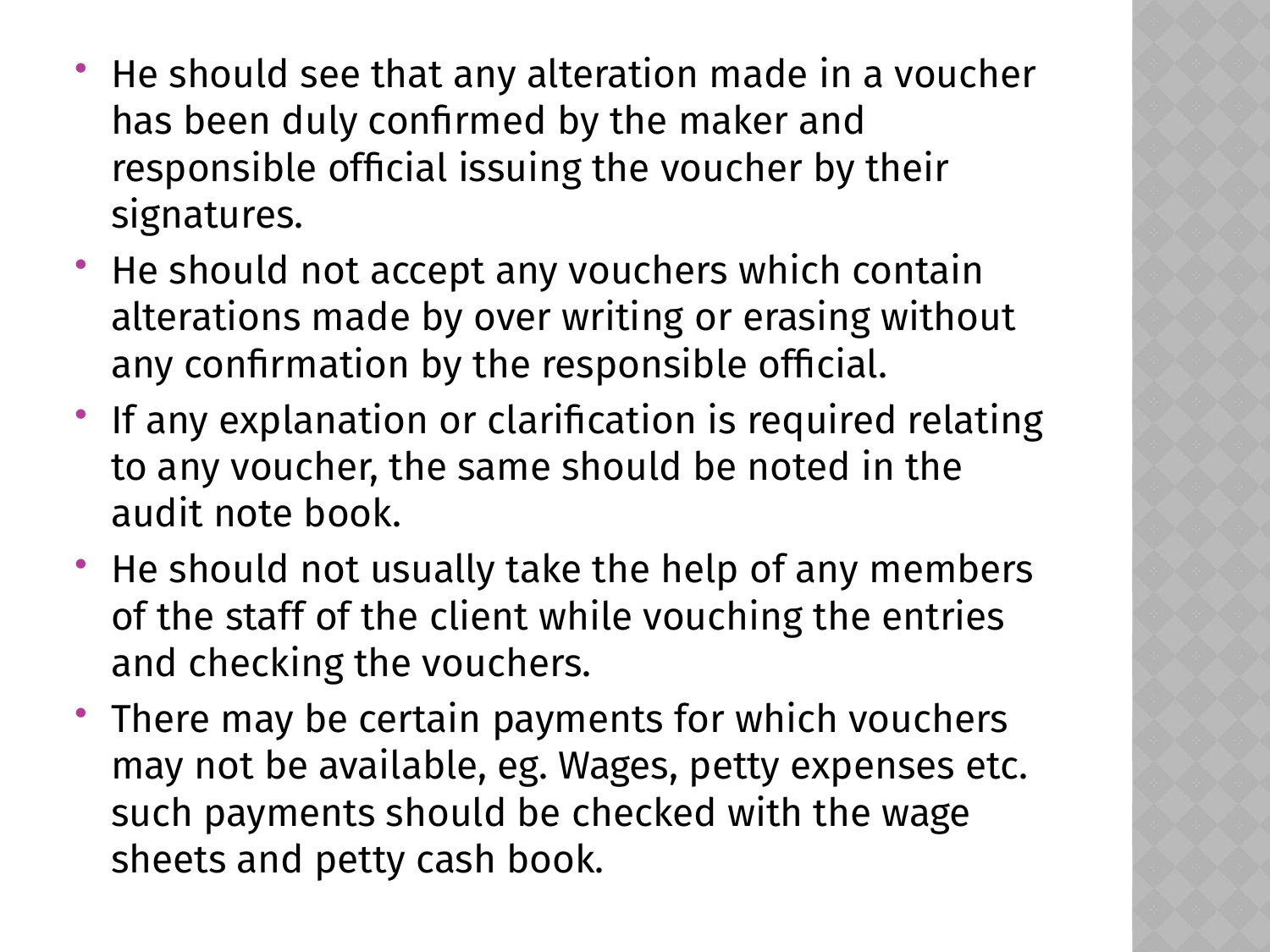

He should see that any alteration made in a voucher has been duly confirmed by the maker and responsible official issuing the voucher by their signatures.
He should not accept any vouchers which contain alterations made by over writing or erasing without any confirmation by the responsible official.
If any explanation or clarification is required relating to any voucher, the same should be noted in the audit note book.
He should not usually take the help of any members of the staff of the client while vouching the entries and checking the vouchers.
There may be certain payments for which vouchers may not be available, eg. Wages, petty expenses etc. such payments should be checked with the wage sheets and petty cash book.